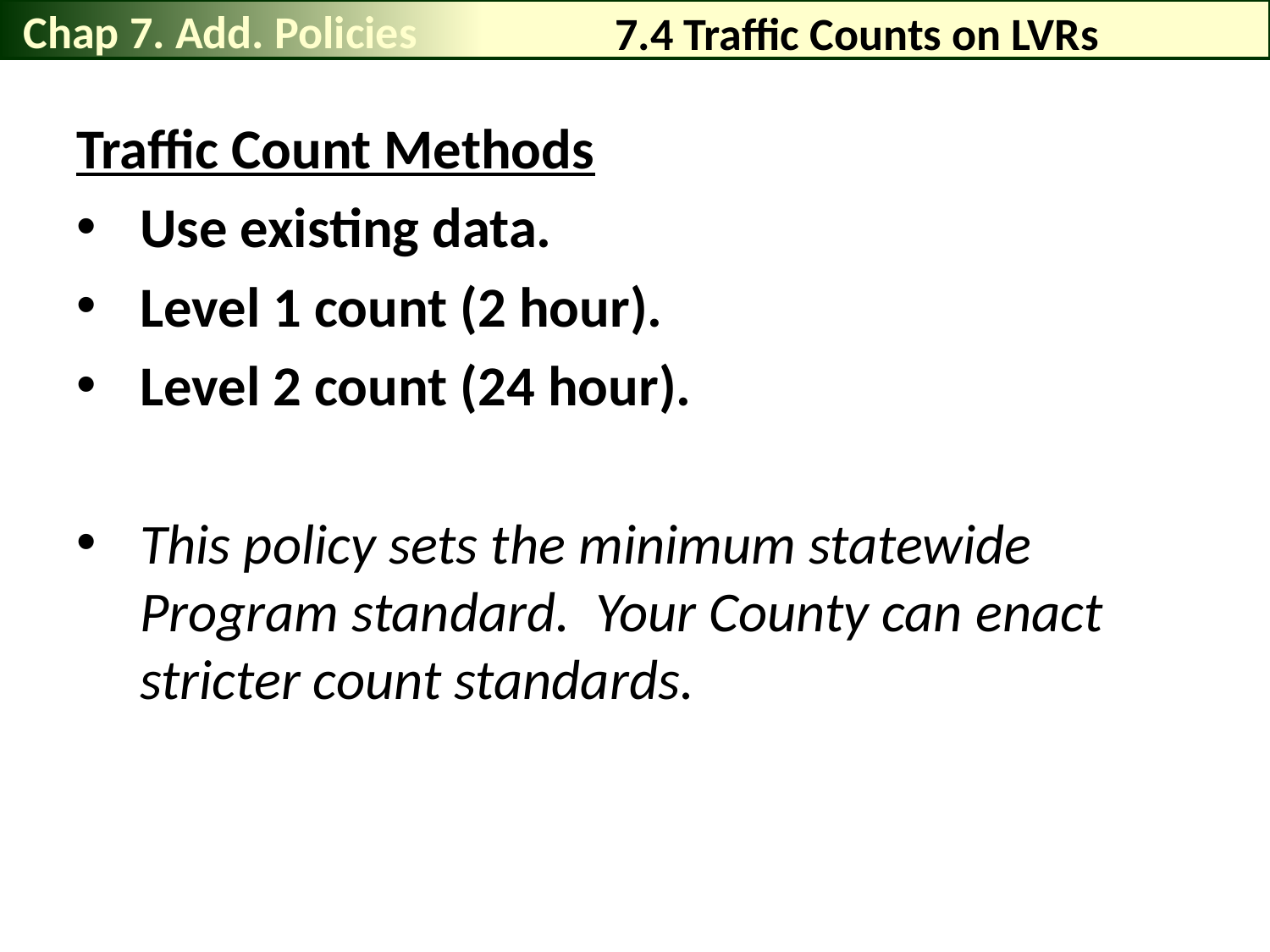

Chap 7. Add. Policies
# 7.4 Traffic Counts on LVRs
Traffic Count Methods
Use existing data.
Level 1 count (2 hour).
Level 2 count (24 hour).

This policy sets the minimum statewide Program standard.  Your County can enact stricter count standards.